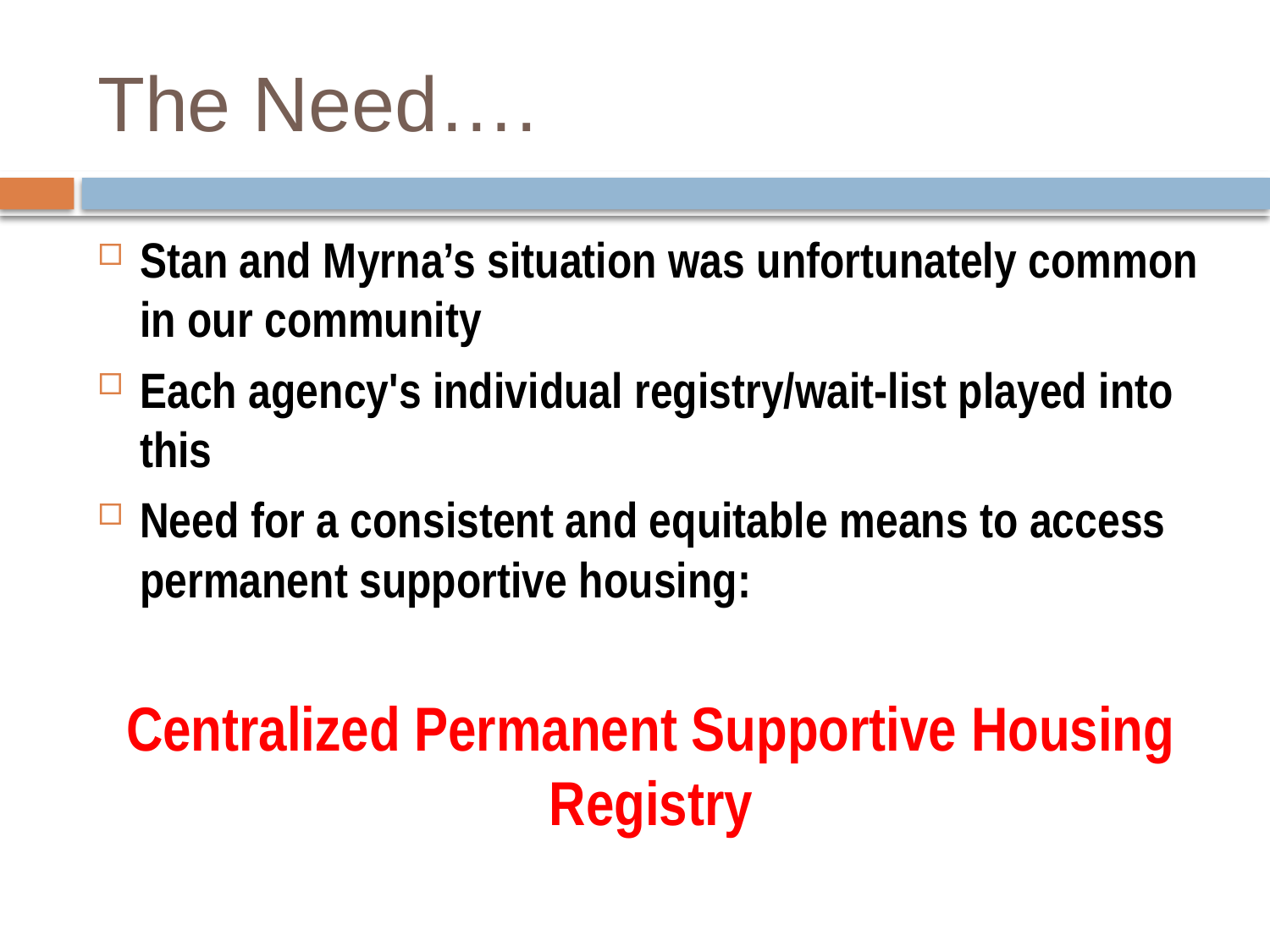

# The Need….
Stan and Myrna’s situation was unfortunately common in our community
Each agency's individual registry/wait-list played into this
Need for a consistent and equitable means to access permanent supportive housing:

Centralized Permanent Supportive Housing Registry